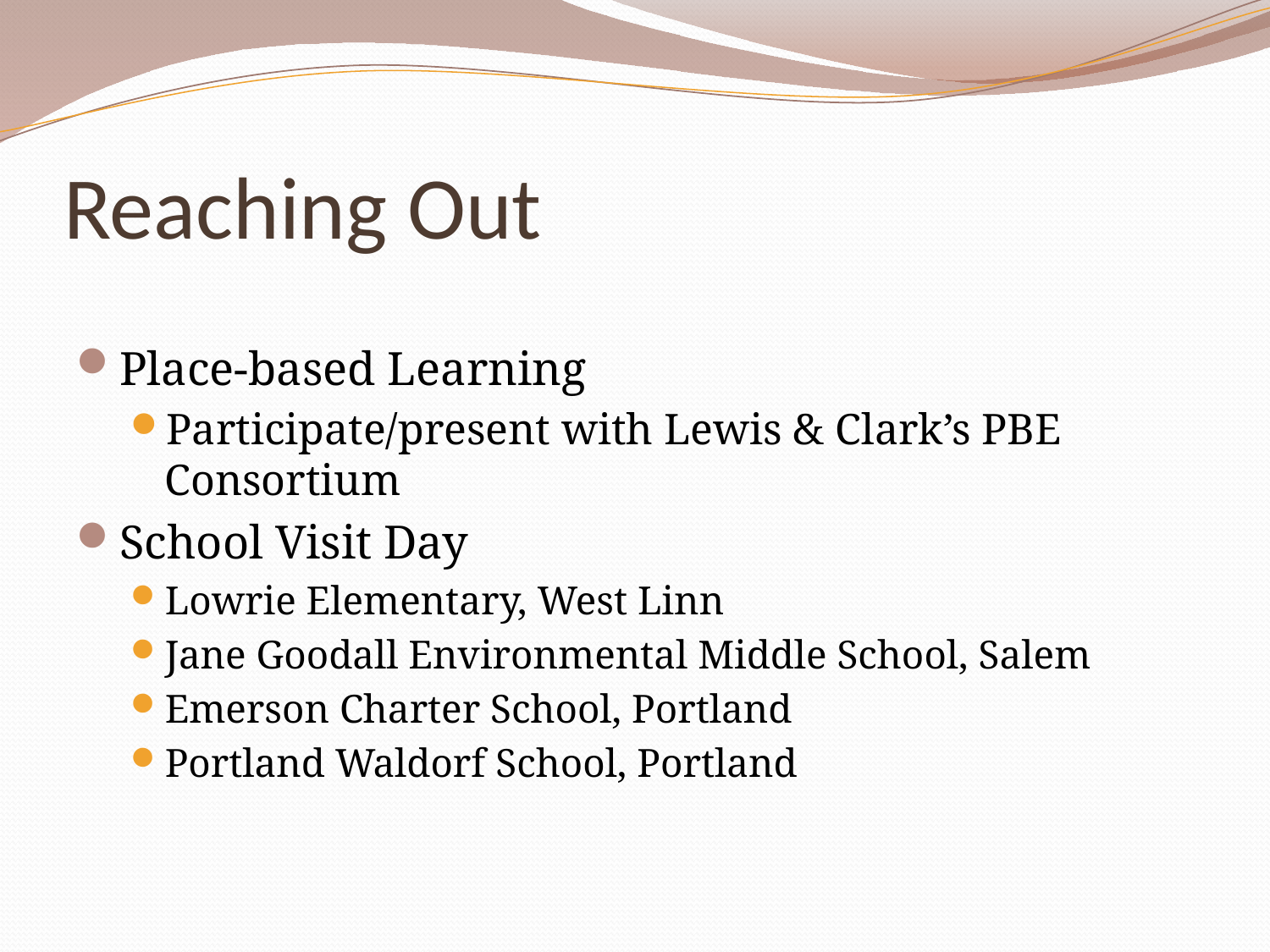

# Reaching Out

Place-based Learning
Participate/present with Lewis & Clark’s PBE Consortium
School Visit Day
Lowrie Elementary, West Linn
Jane Goodall Environmental Middle School, Salem
Emerson Charter School, Portland
Portland Waldorf School, Portland